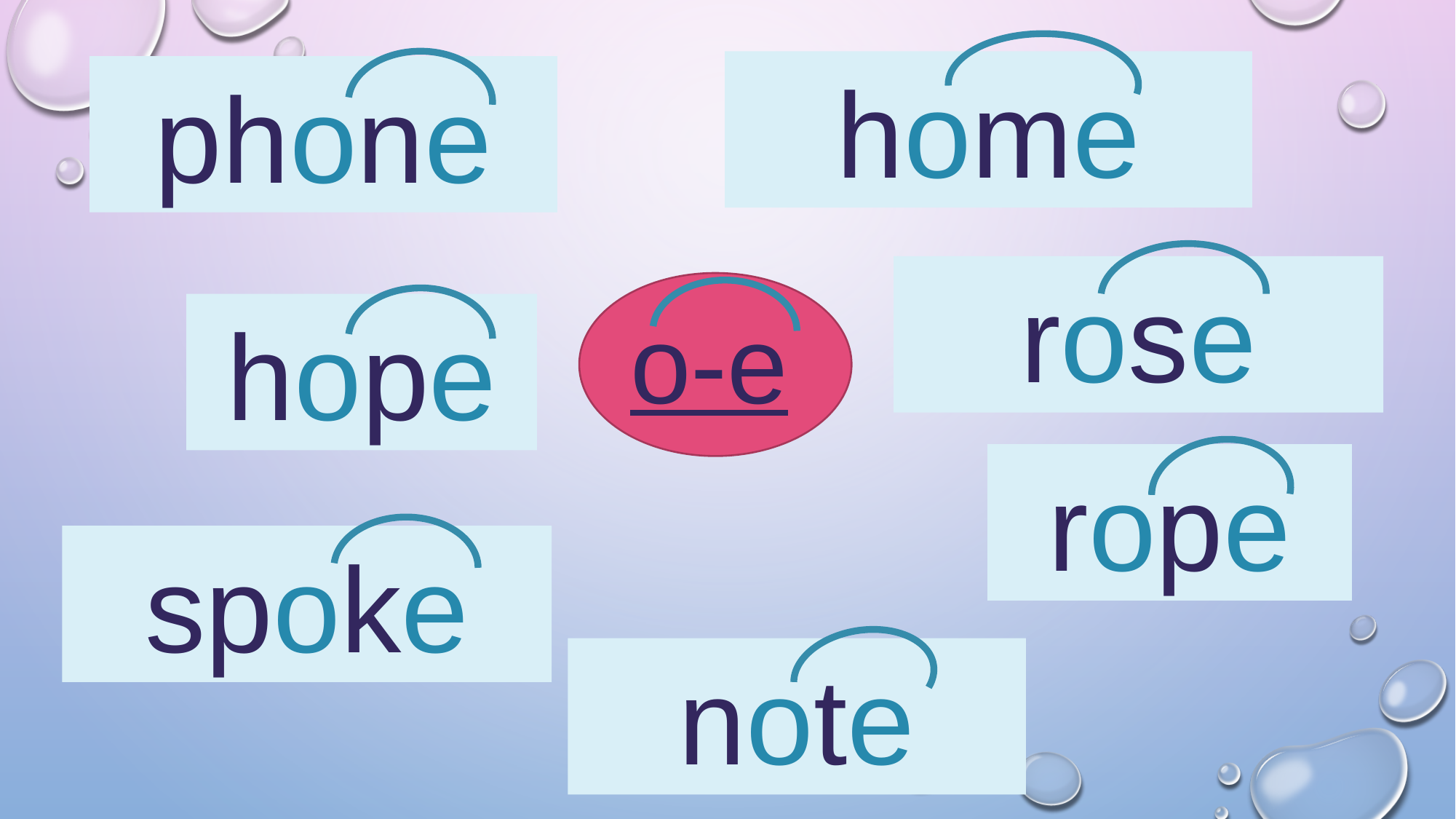

home

phone

rose

hope
o-e

rope

spoke

note